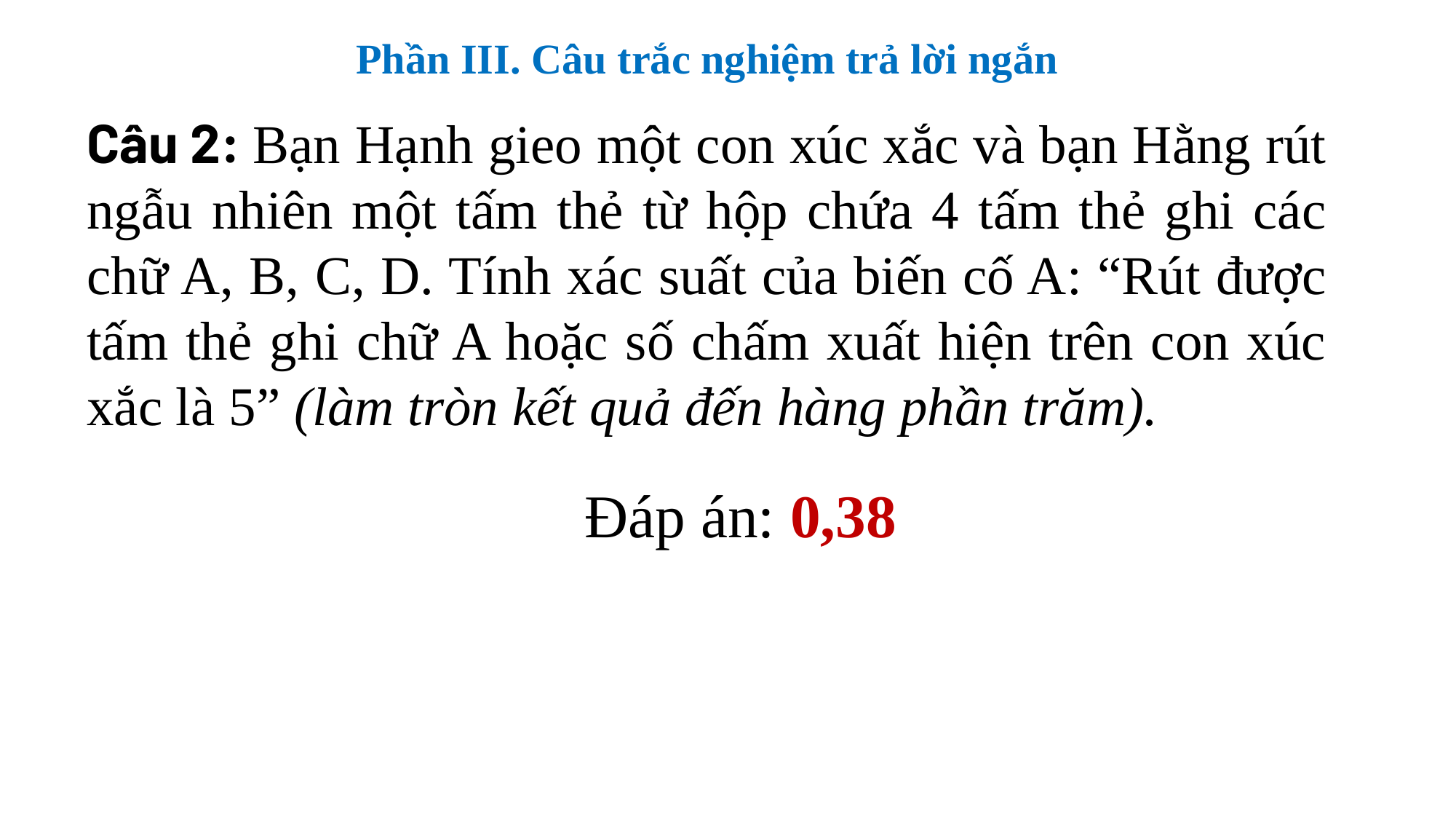

Phần III. Câu trắc nghiệm trả lời ngắn
Câu 2: Bạn Hạnh gieo một con xúc xắc và bạn Hằng rút ngẫu nhiên một tấm thẻ từ hộp chứa 4 tấm thẻ ghi các chữ A, B, C, D. Tính xác suất của biến cố A: “Rút được tấm thẻ ghi chữ A hoặc số chấm xuất hiện trên con xúc xắc là 5” (làm tròn kết quả đến hàng phần trăm).

Đáp án: 0,38